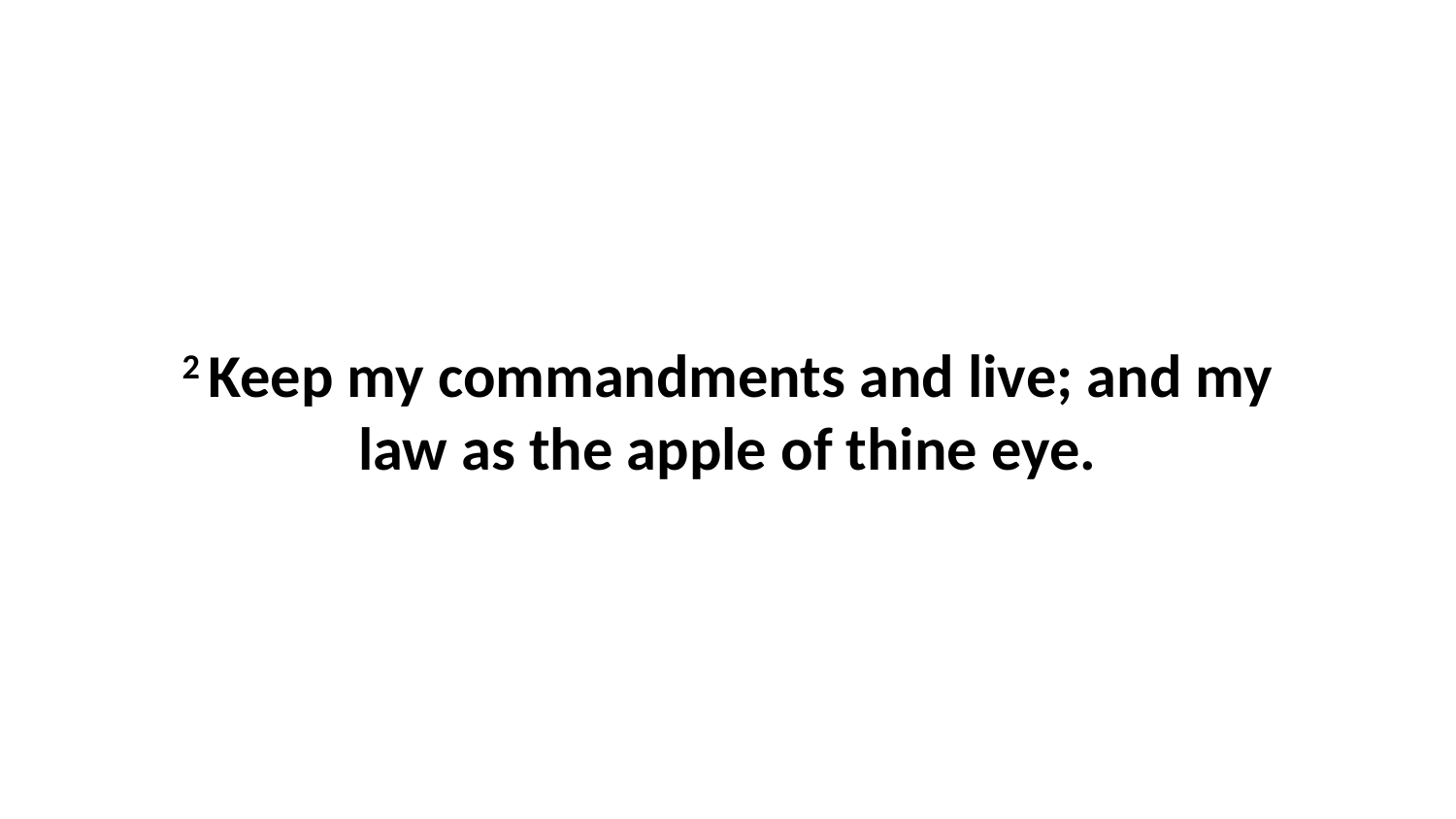

2 Keep my commandments and live; and my law as the apple of thine eye.